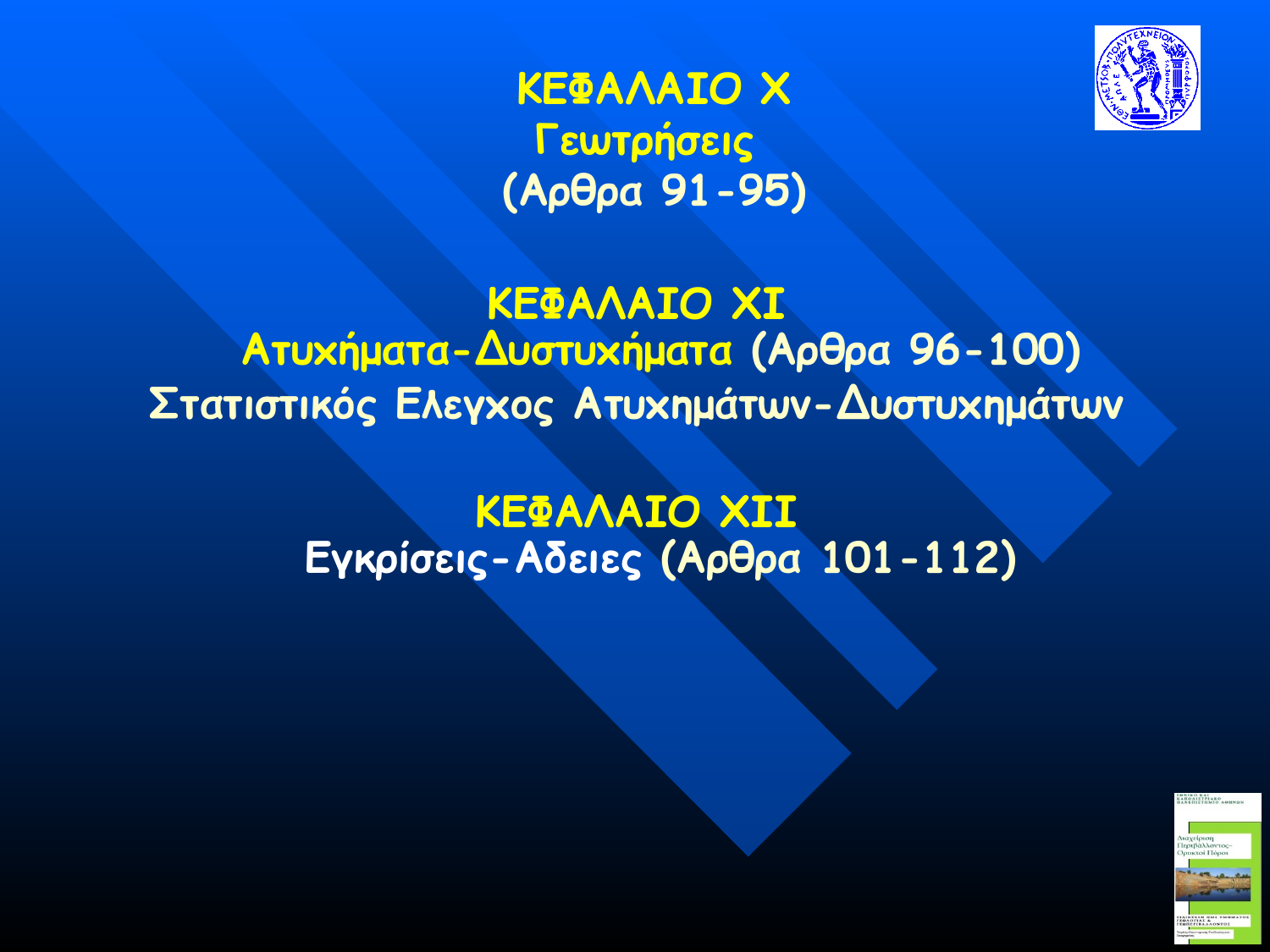

# ΚΕΦΑΛΑΙΟ Χ Γεωτρήσεις (Αρθρα 91-95)
ΚΕΦΑΛΑΙΟ ΧΙ
Ατυχήματα-Δυστυχήματα (Αρθρα 96-100)
Στατιστικός Ελεγχος Ατυχημάτων-Δυστυχημάτων

ΚΕΦΑΛΑΙΟ ΧΙΙ
Εγκρίσεις-Αδειες (Αρθρα 101-112)